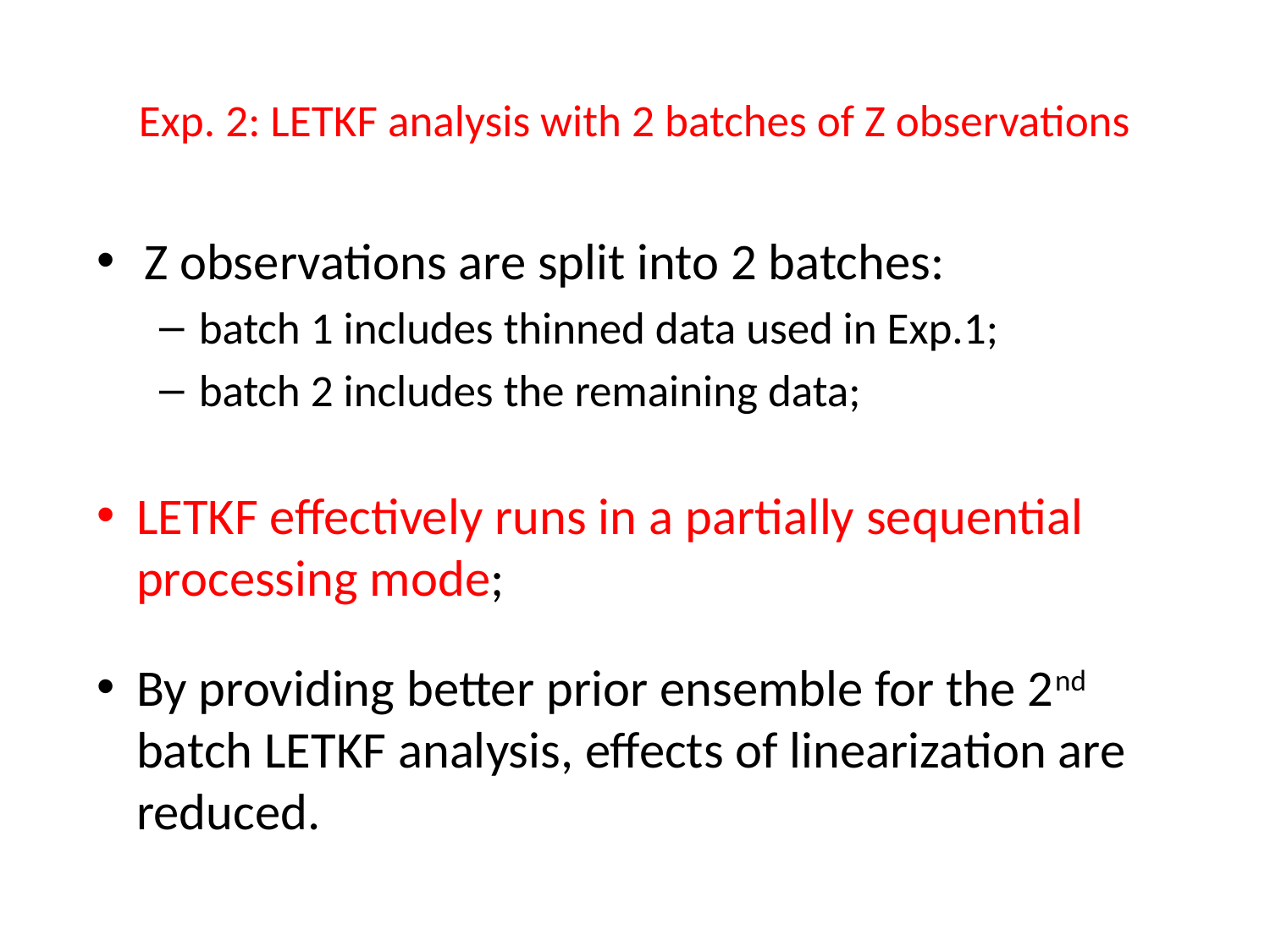

# Exp. 2: LETKF analysis with 2 batches of Z observations
Z observations are split into 2 batches:
batch 1 includes thinned data used in Exp.1;
batch 2 includes the remaining data;

LETKF effectively runs in a partially sequential processing mode;

By providing better prior ensemble for the 2nd batch LETKF analysis, effects of linearization are reduced.